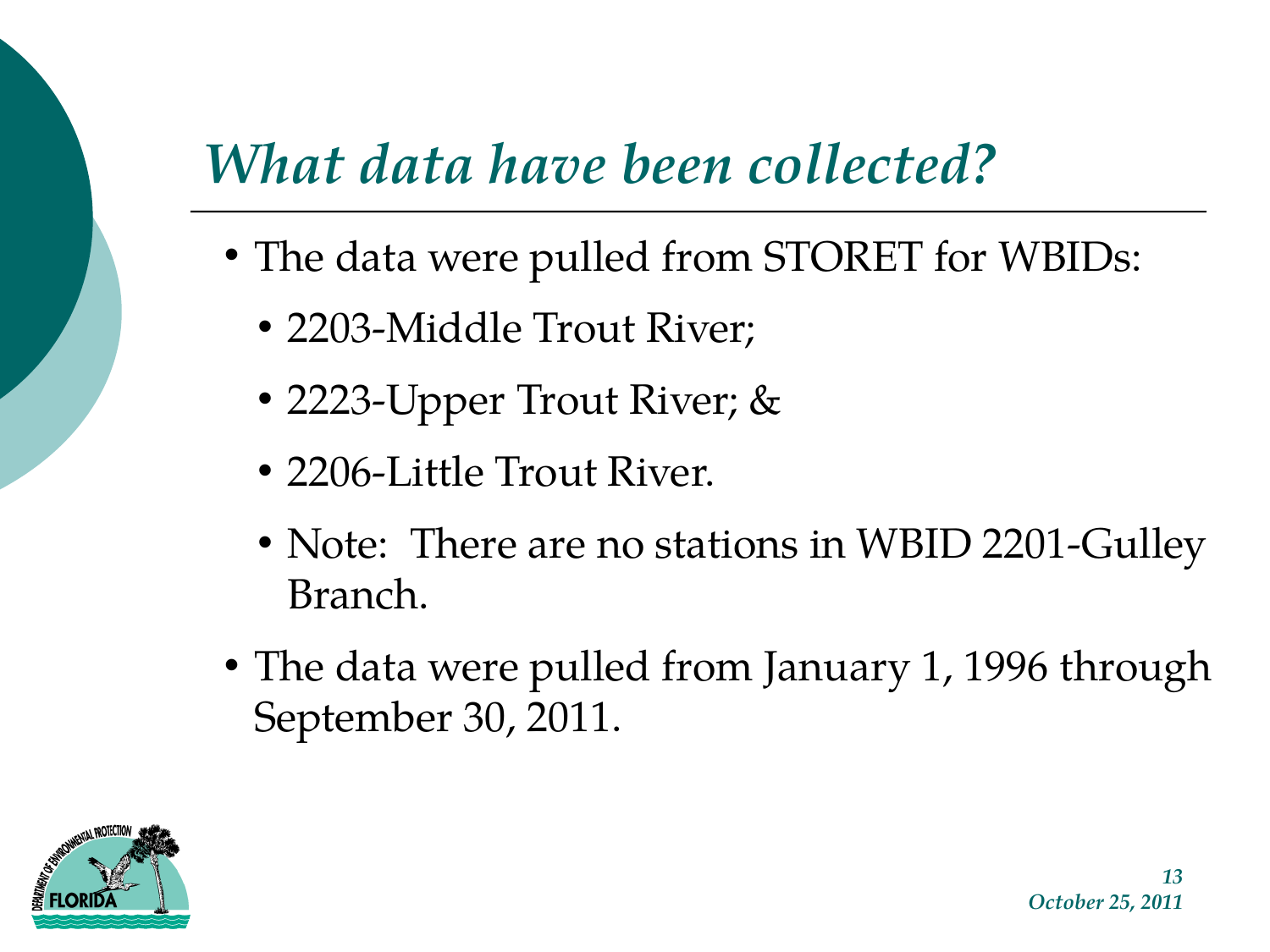

# What data have been collected?
The data were pulled from STORET for WBIDs:
2203-Middle Trout River;
2223-Upper Trout River; &
2206-Little Trout River.
Note:  There are no stations in WBID 2201-Gulley Branch.
The data were pulled from January 1, 1996 through September 30, 2011.

13
October 25, 2011